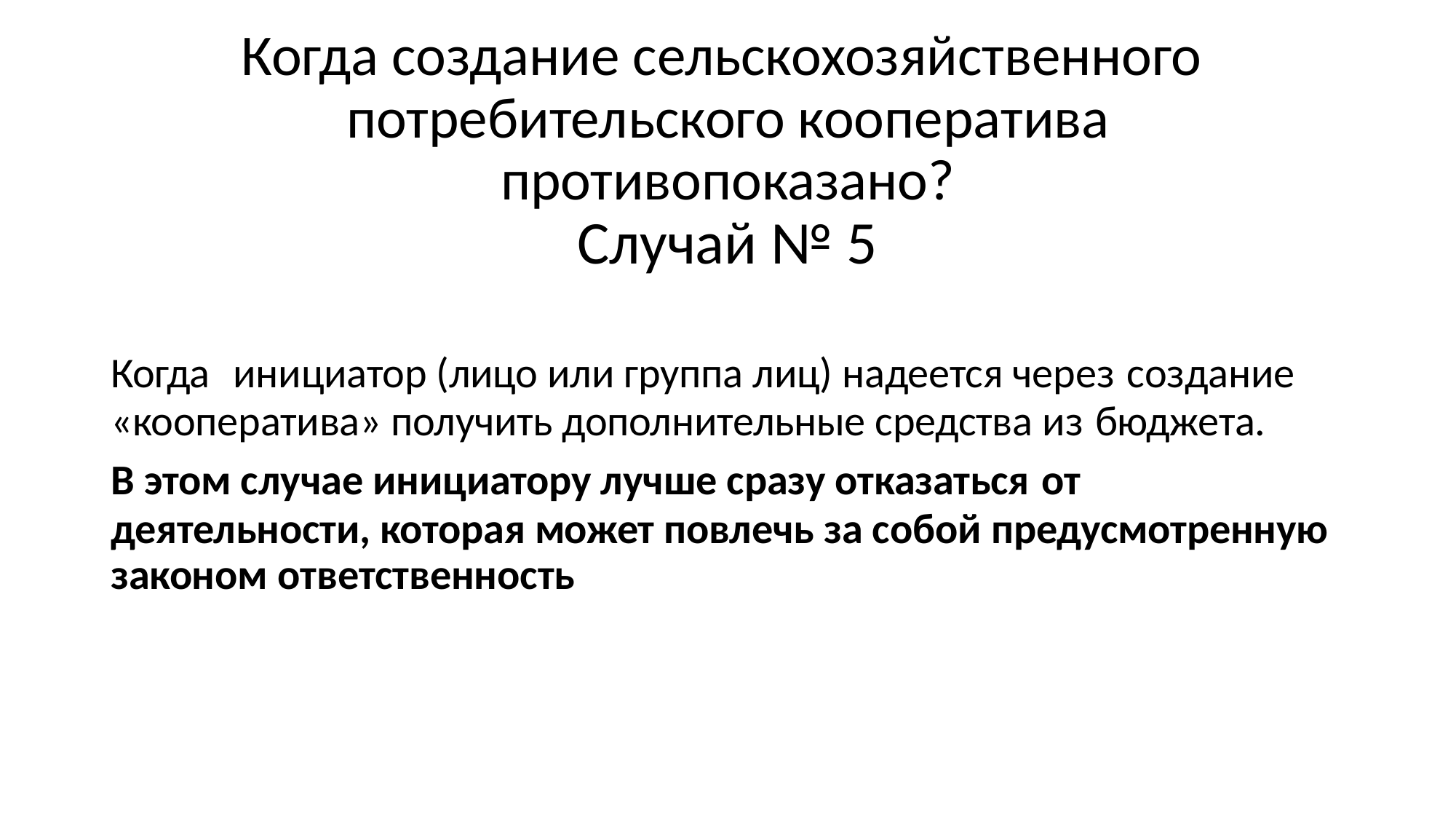

# Когда создание сельскохозяйственного  потребительского кооператива противопоказано?
Случай № 5
Когда	инициатор (лицо или группа лиц) надеется через создание
«кооператива» получить дополнительные средства из бюджета.
В этом случае инициатору лучше сразу отказаться от
деятельности, которая может повлечь за собой предусмотренную  законом ответственность